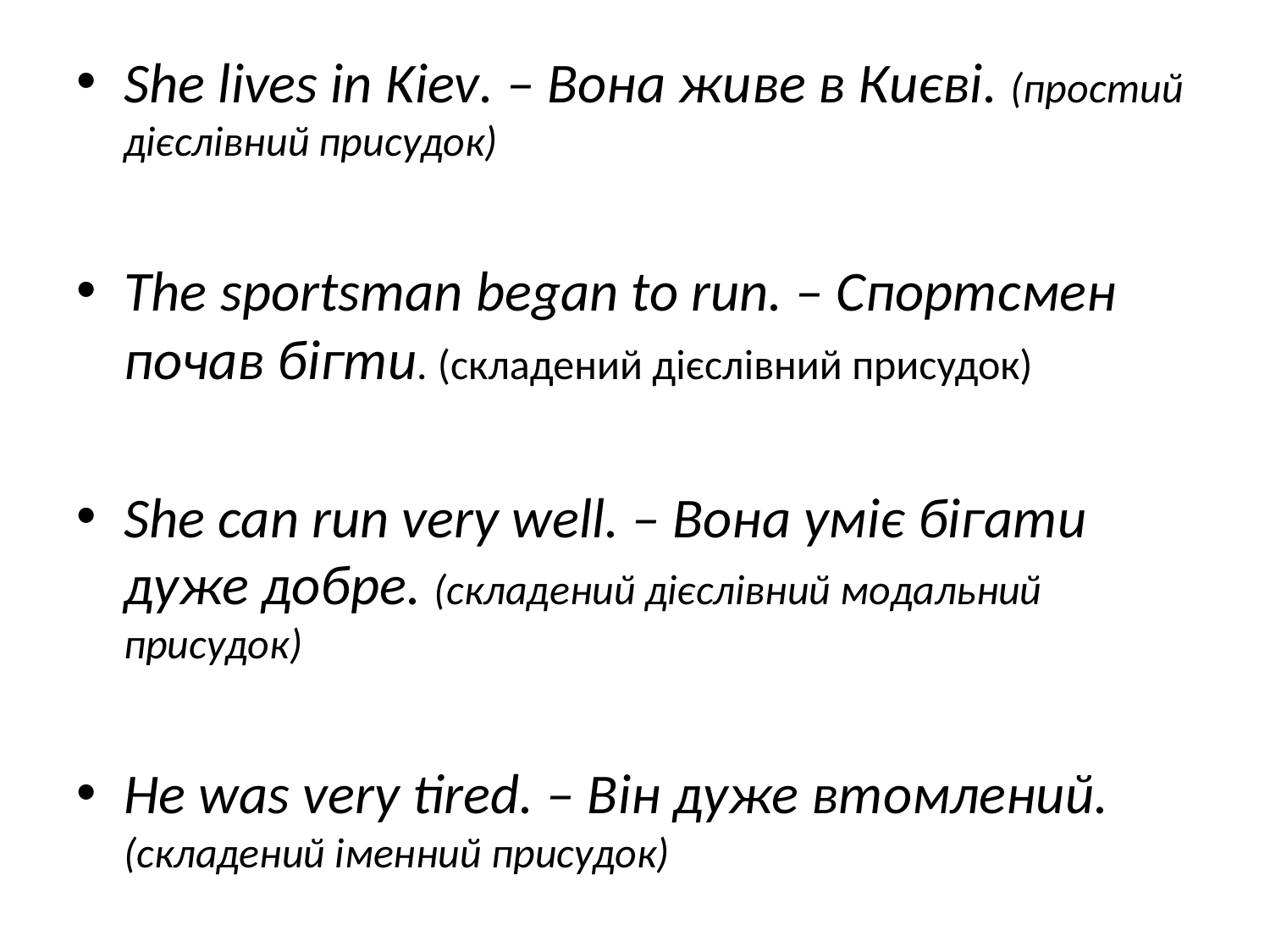

She lives in Kiev. – Вона живе в Києві. (простий дієслівний присудок)

The sportsman began to run. – Спортсмен почав бігти. (складений дієслівний присудок)

She can run very well. – Вона уміє бігати дуже добре. (складений дієслівний модальний присудок)

He was very tired. – Він дуже втомлений. (складений іменний присудок)